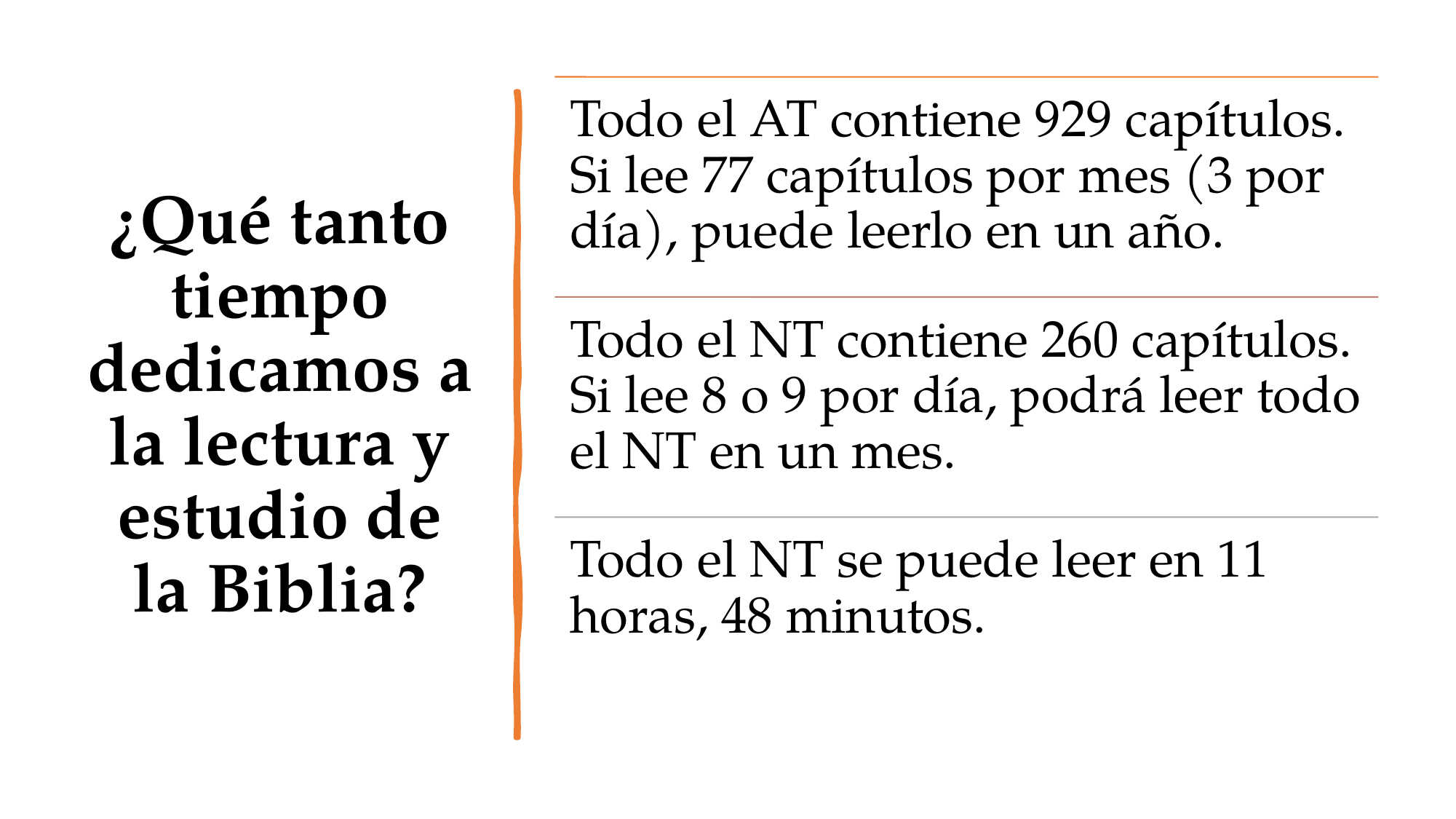

Todo el AT contiene 929 capítulos. Si lee 77 capítulos por mes (3 por día), puede leerlo en un año.
Todo el NT contiene 260 capítulos. Si lee 8 o 9 por día, podrá leer todo el NT en un mes.
Todo el NT se puede leer en 11 horas, 48 minutos.
# ¿Qué tanto tiempo dedicamos a la lectura y estudio de la Biblia?